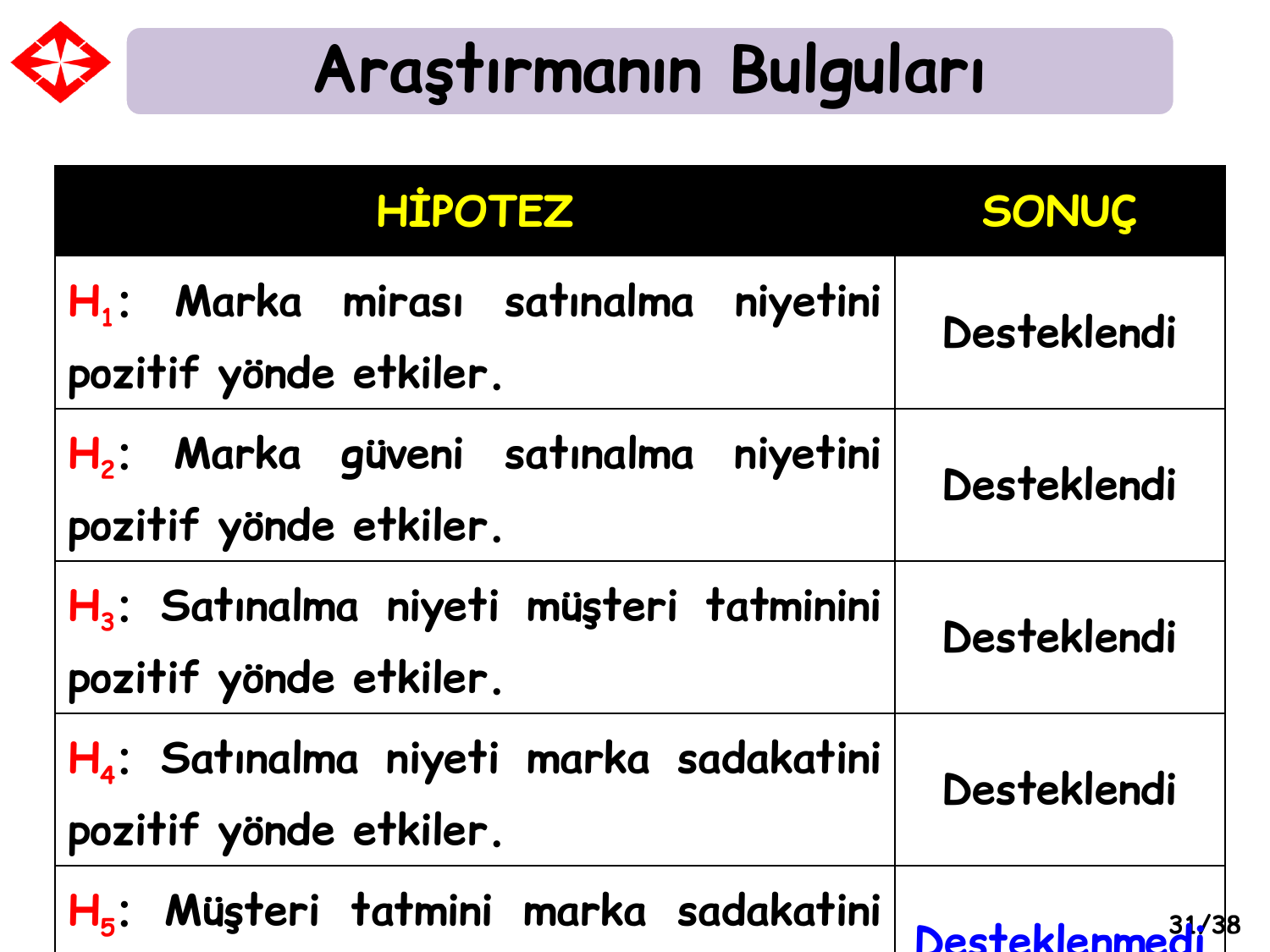

Araştırmanın Bulguları
| HİPOTEZ | SONUÇ |
| --- | --- |
| H1: Marka mirası satınalma niyetini pozitif yönde etkiler. | Desteklendi |
| H2: Marka güveni satınalma niyetini pozitif yönde etkiler. | Desteklendi |
| H3: Satınalma niyeti müşteri tatminini pozitif yönde etkiler. | Desteklendi |
| H4: Satınalma niyeti marka sadakatini pozitif yönde etkiler. | Desteklendi |
| H5: Müşteri tatmini marka sadakatini pozitif yönde etkiler. | Desteklenmedi |